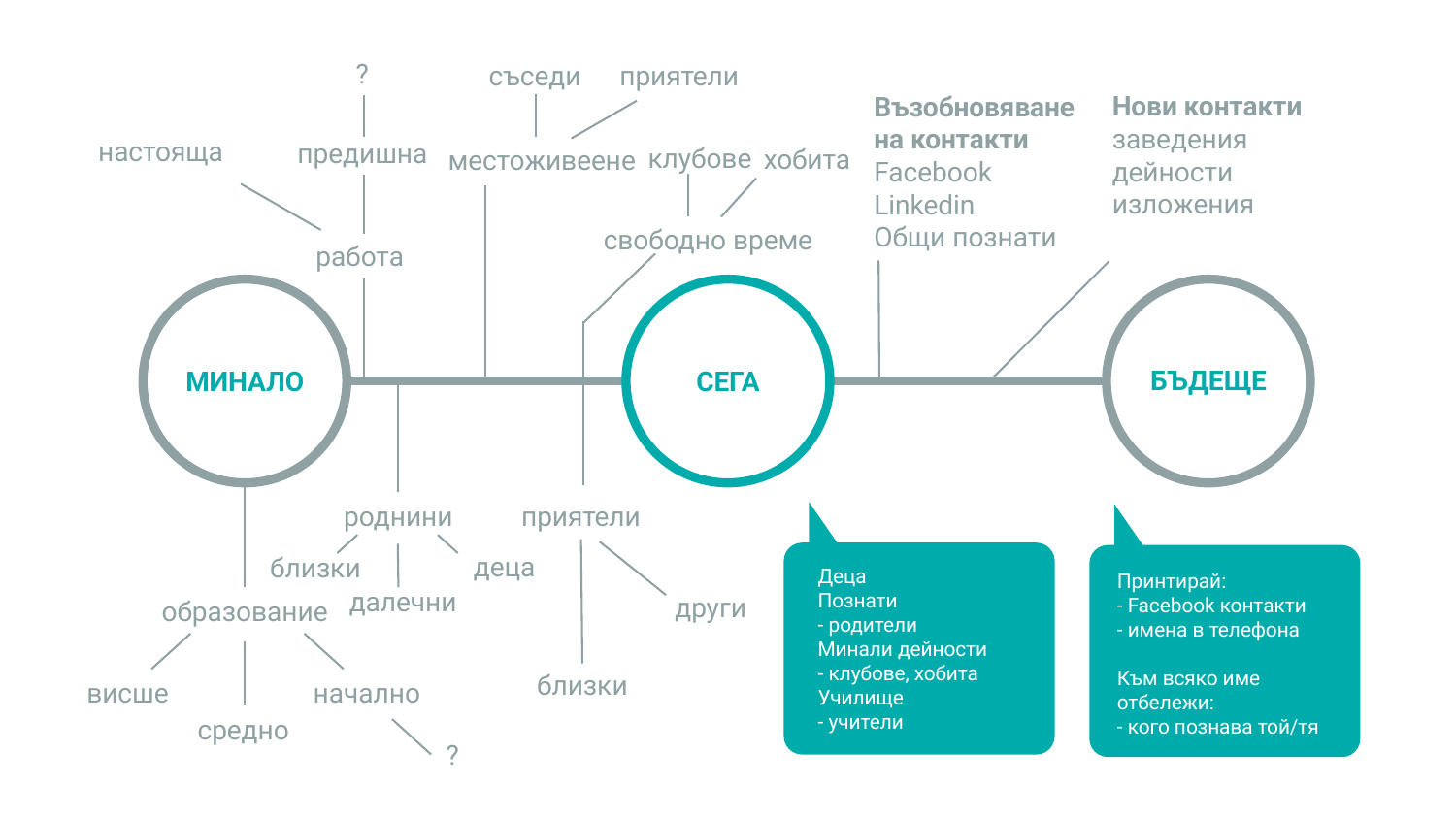

?
настояща
предишна
работа
съседи
приятели
местоживеене
Нови контакти
заведения
дейности
изложения
Възобновяване на контакти
Facebook
Linkedin
Общи познати

клубове
хобита
свободно време

БЪДЕЩЕ
МИНАЛО
СЕГА
роднини
деца
близки
далечни
приятели
други
близки
образование
висше
начално
средно
?

Деца
Познати
- родители
Минали дейности
- клубове, хобита
Училище
- учители

Принтирай:
- Facebook контакти
- имена в телефона

Към всяко име отбележи:
- кого познава той/тя